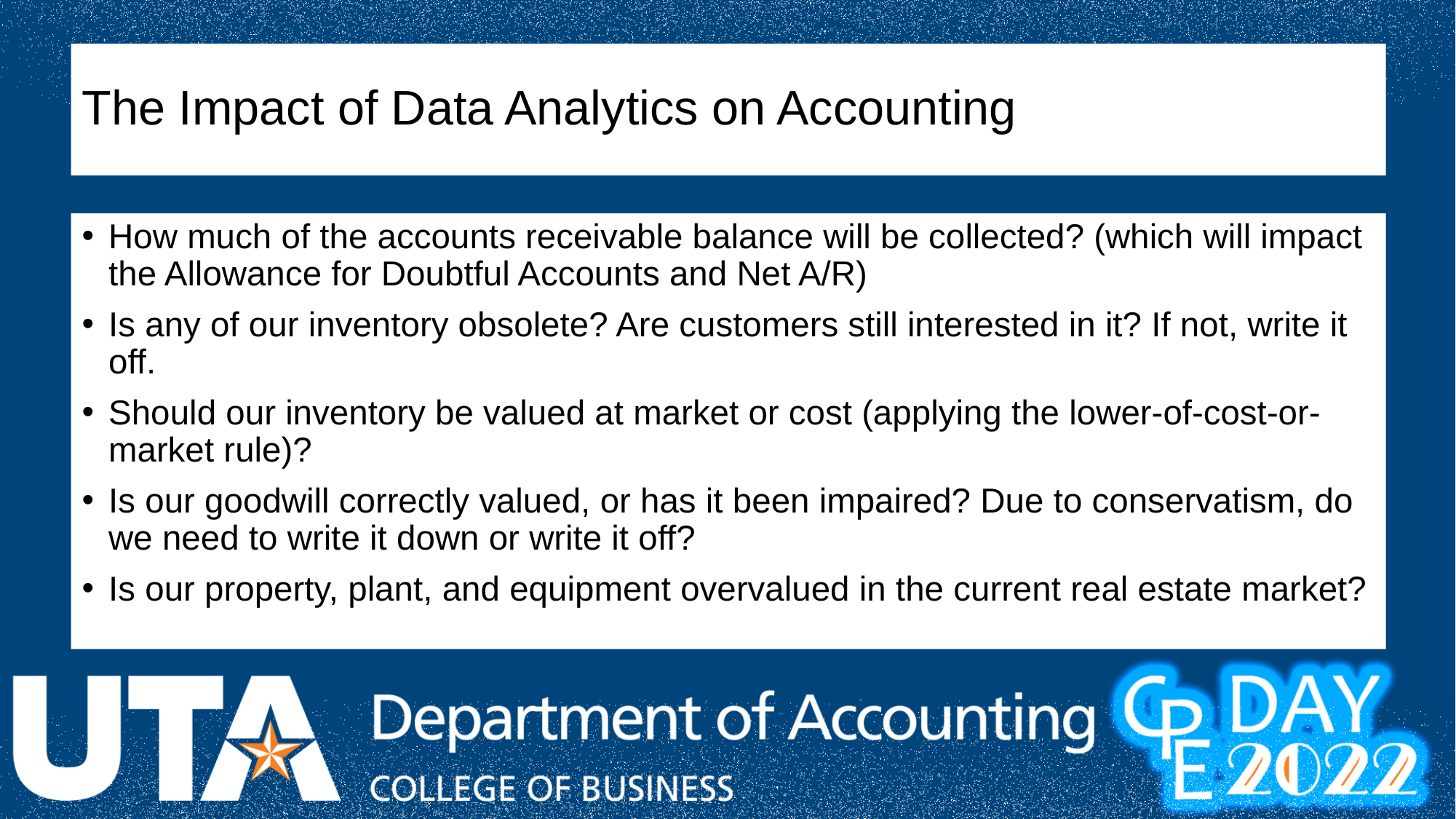

# The Impact of Data Analytics on Accounting
How much of the accounts receivable balance will be collected? (which will impact the Allowance for Doubtful Accounts and Net A/R)
Is any of our inventory obsolete? Are customers still interested in it? If not, write it off.
Should our inventory be valued at market or cost (applying the lower-of-cost-or-market rule)?
Is our goodwill correctly valued, or has it been impaired? Due to conservatism, do we need to write it down or write it off?
Is our property, plant, and equipment overvalued in the current real estate market?